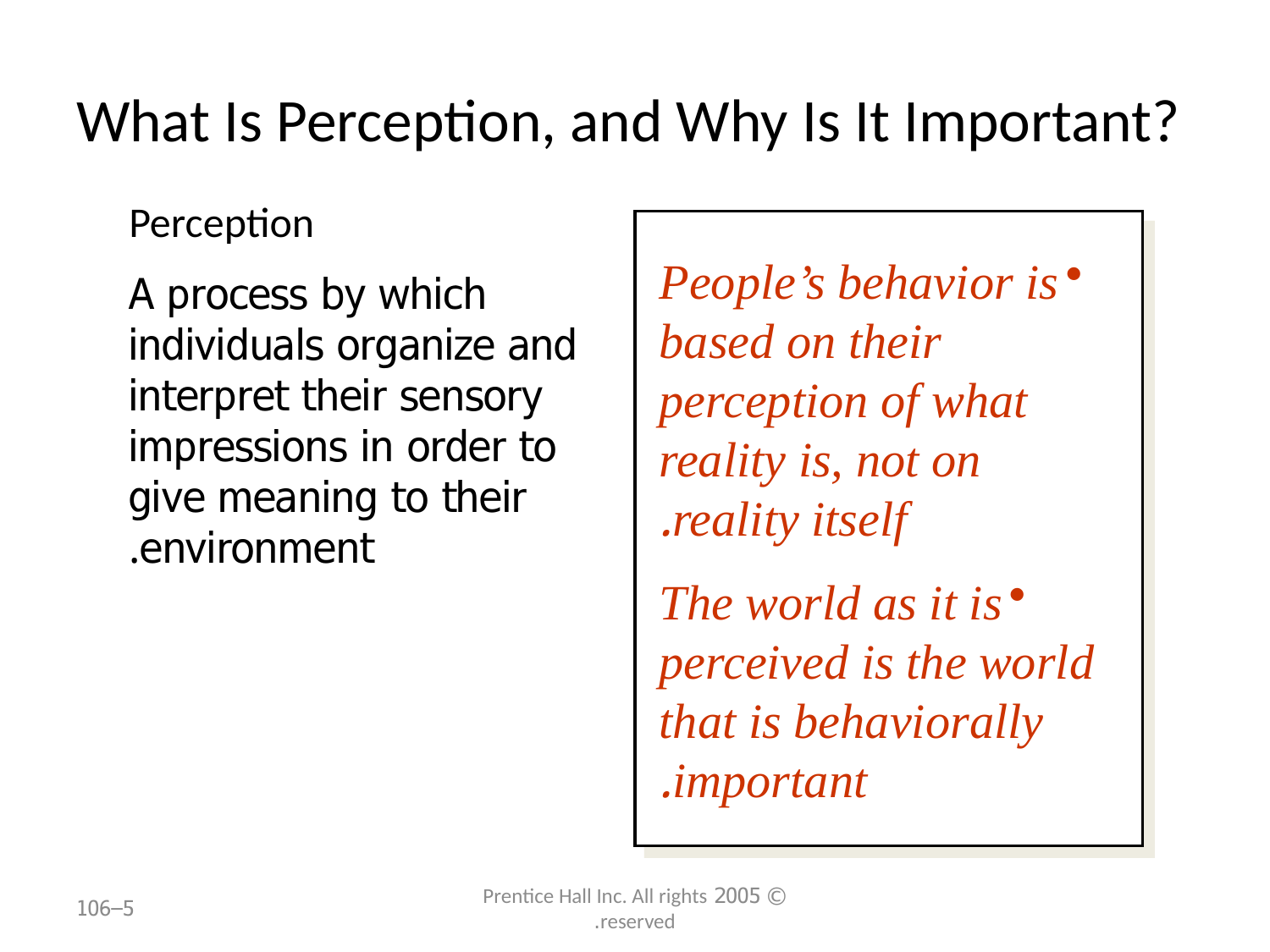

# What Is Perception, and Why Is It Important?
Perception
A process by which individuals organize and interpret their sensory impressions in order to give meaning to their environment.
People’s behavior is based on their perception of what reality is, not on reality itself.
The world as it is perceived is the world that is behaviorally important.
5–106
© 2005 Prentice Hall Inc. All rights reserved.